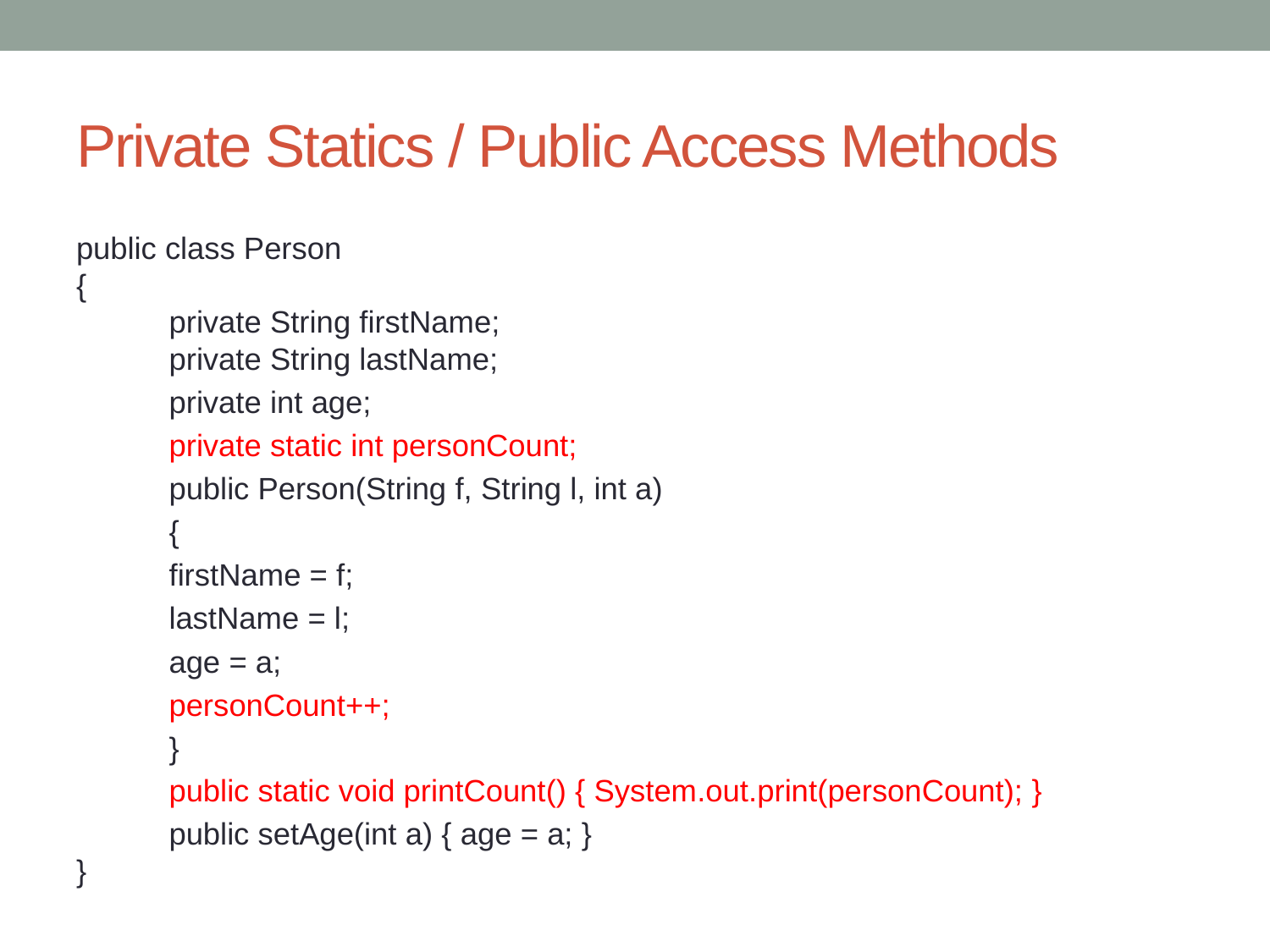

# Private Statics / Public Access Methods
public class Person
{
	private String firstName;
	private String lastName;
	private int age;
	private static int personCount;
	public Person(String f, String l, int a)
	{
		firstName = f;
		lastName = l;
		age = a;
		personCount++;
	}
	public static void printCount() { System.out.print(personCount); }
	public setAge(int a) { age = a; }
}